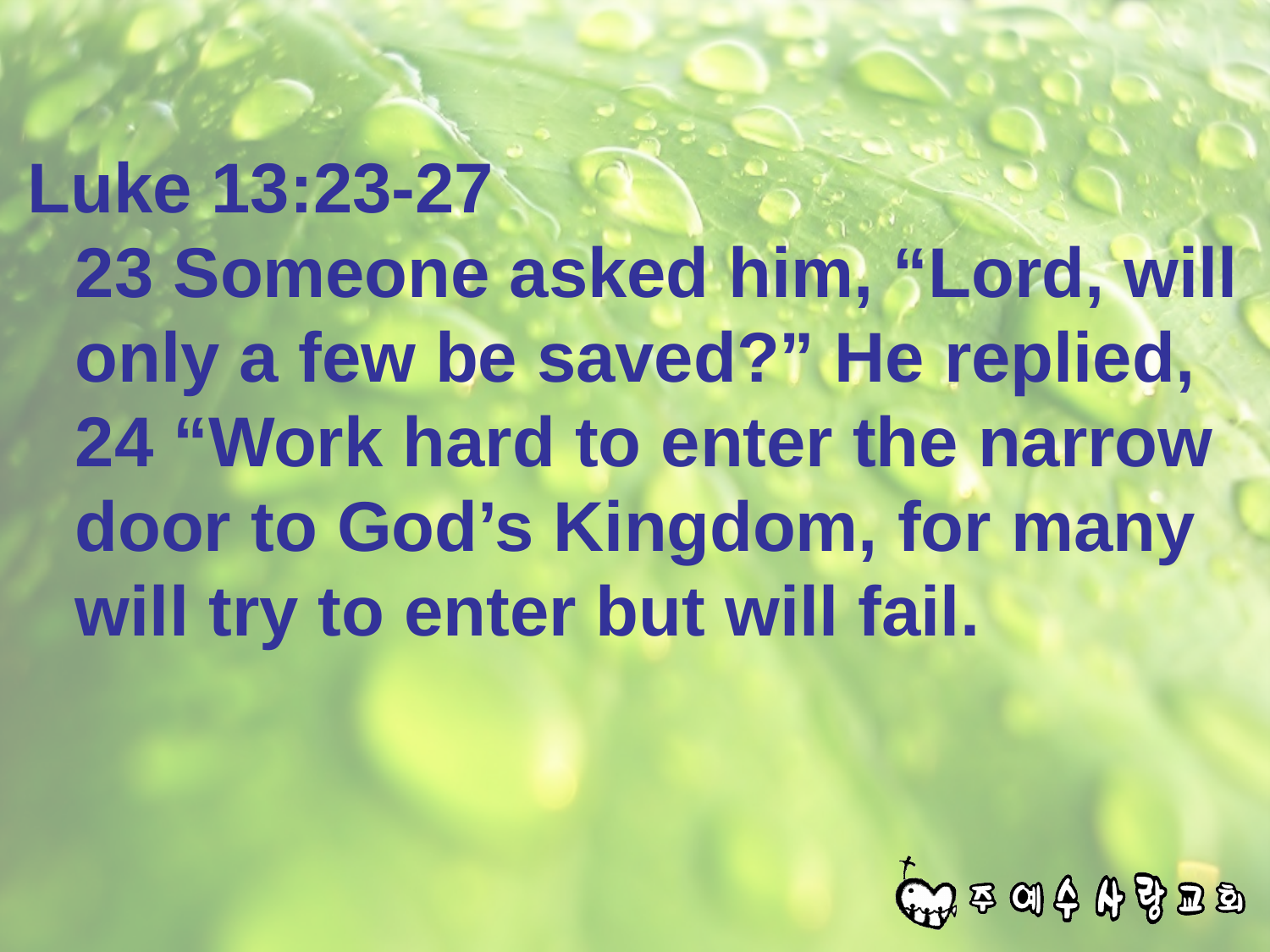

#
Luke 13:23-27
23 Someone asked him, “Lord, will only a few be saved?” He replied, 24 “Work hard to enter the narrow door to God’s Kingdom, for many will try to enter but will fail.